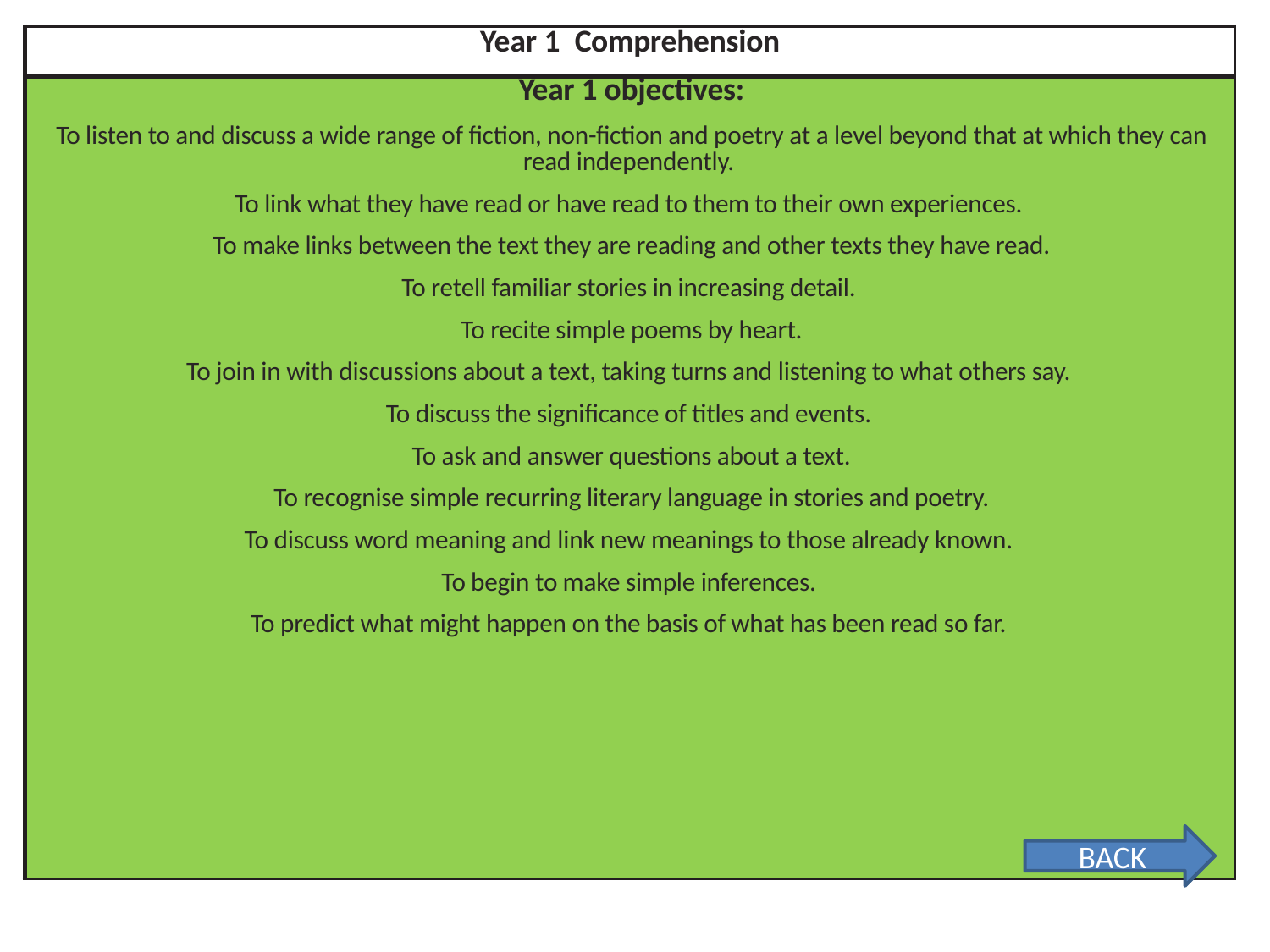

| Year 1 Comprehension |
| --- |
| Year 1 objectives: To listen to and discuss a wide range of fiction, non-fiction and poetry at a level beyond that at which they can read independently. To link what they have read or have read to them to their own experiences. To make links between the text they are reading and other texts they have read. To retell familiar stories in increasing detail. To recite simple poems by heart. To join in with discussions about a text, taking turns and listening to what others say. To discuss the significance of titles and events. To ask and answer questions about a text. To recognise simple recurring literary language in stories and poetry. To discuss word meaning and link new meanings to those already known. To begin to make simple inferences. To predict what might happen on the basis of what has been read so far. |
BACK